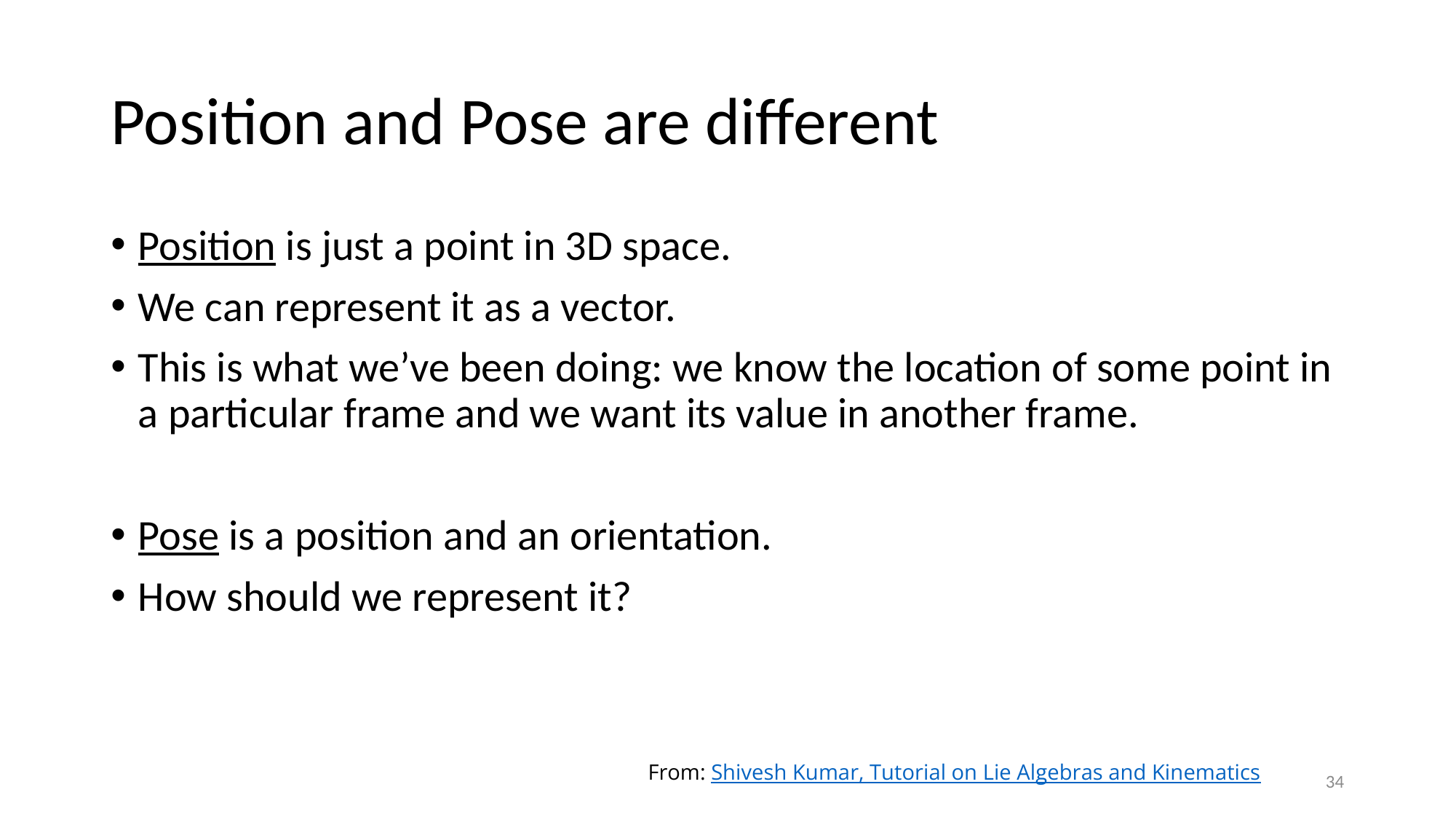

# Position and Pose are different
Position is just a point in 3D space.
We can represent it as a vector.
This is what we’ve been doing: we know the location of some point in a particular frame and we want its value in another frame.

Pose is a position and an orientation.
How should we represent it?
From: Shivesh Kumar, Tutorial on Lie Algebras and Kinematics
34